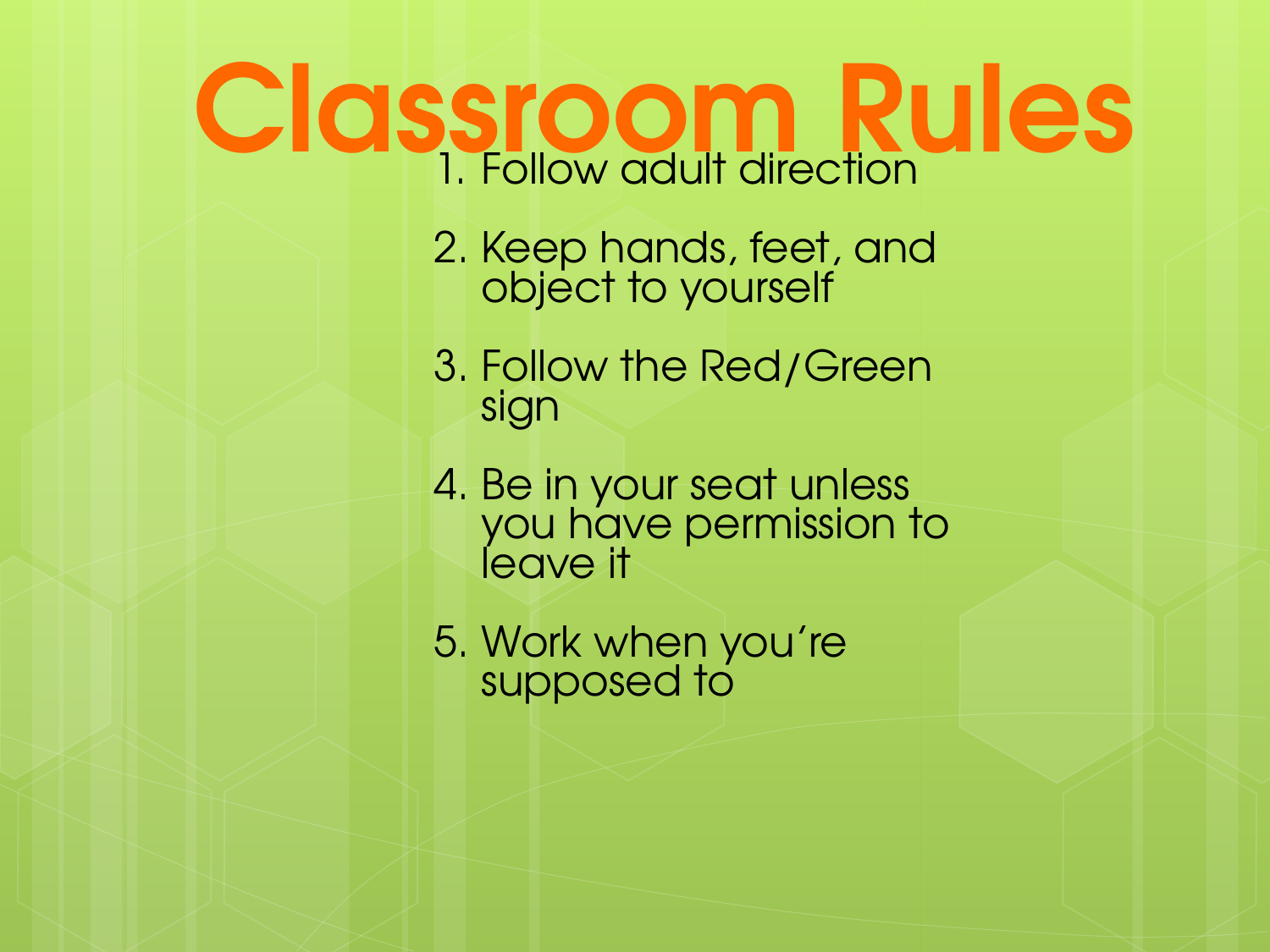

Classroom Rules

|  |
| --- |
| Follow adult direction Keep hands, feet, and object to yourself Follow the Red/Green sign Be in your seat unless you have permission to leave it Work when you’re supposed to |